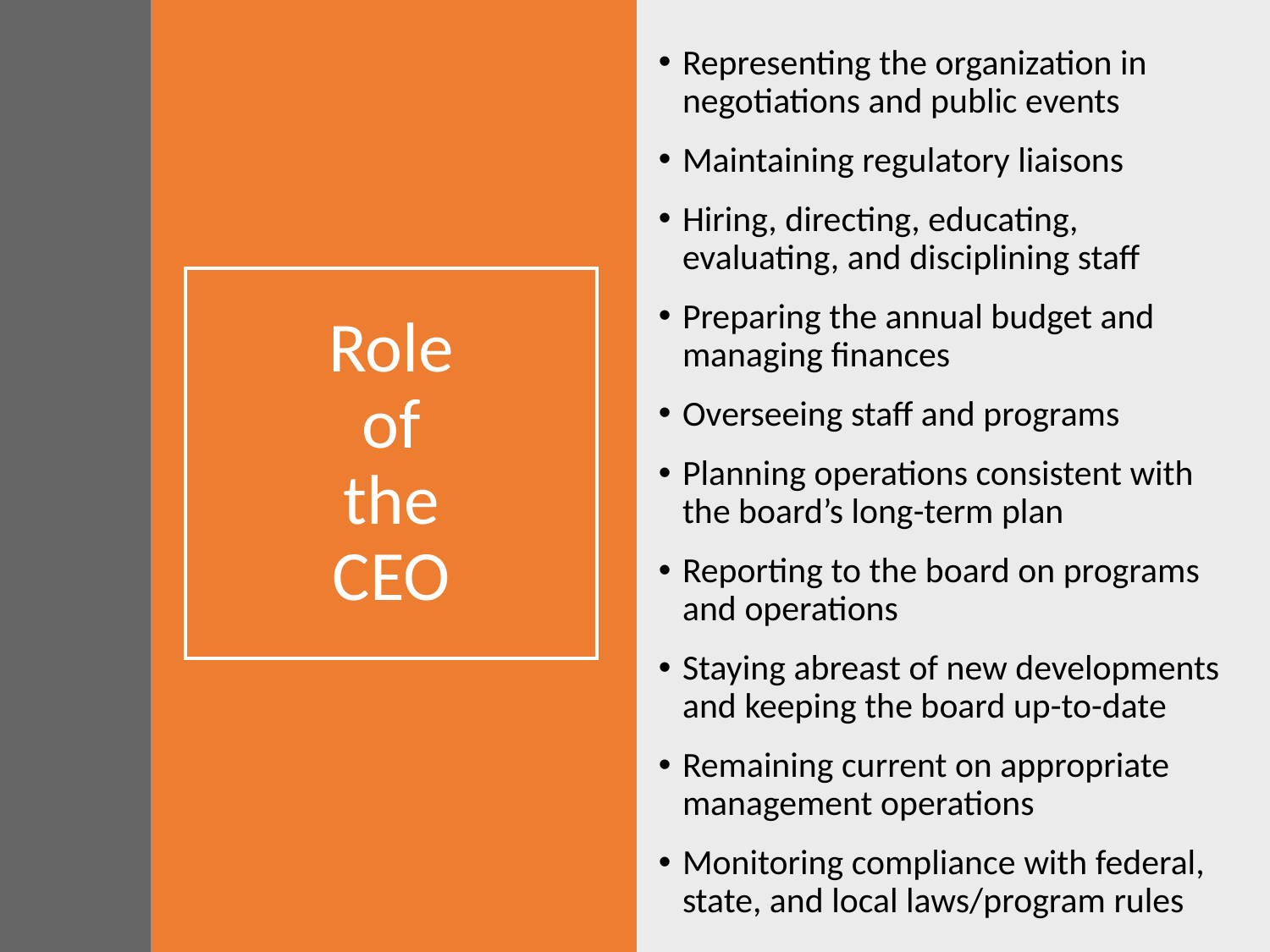

Representing the organization in negotiations and public events
Maintaining regulatory liaisons
Hiring, directing, educating, evaluating, and disciplining staff
Preparing the annual budget and managing finances
Overseeing staff and programs
Planning operations consistent with the board’s long-term plan
Reporting to the board on programs
and operations
Staying abreast of new developments and keeping the board up-to-date
Remaining current on appropriate
management operations
Monitoring compliance with federal, state, and local laws/program rules
# Role of the CEO